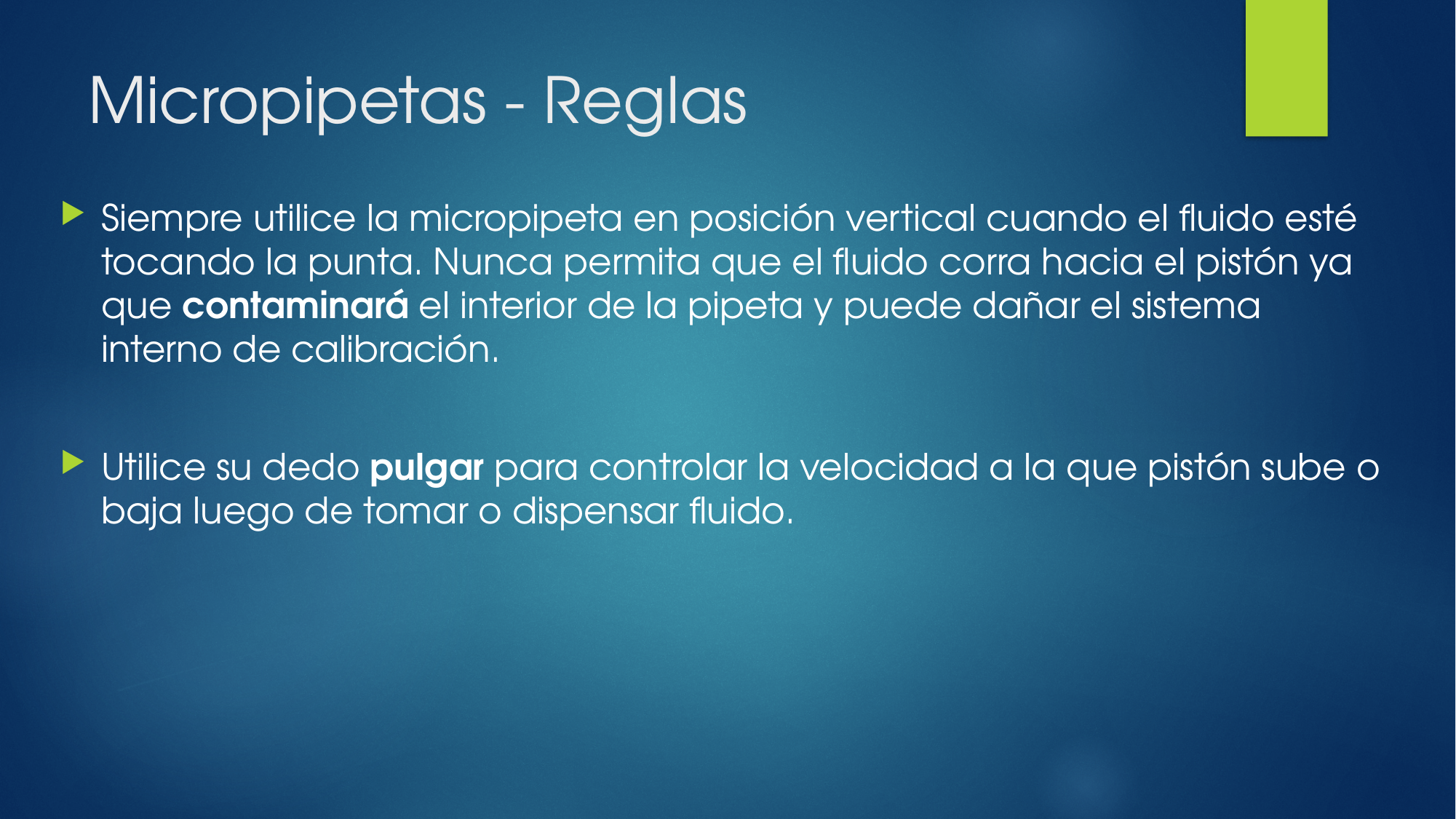

# Micropipetas - Reglas
Siempre utilice la micropipeta en posición vertical cuando el fluido esté tocando la punta. Nunca permita que el fluido corra hacia el pistón ya que contaminará el interior de la pipeta y puede dañar el sistema interno de calibración.

Utilice su dedo pulgar para controlar la velocidad a la que pistón sube o baja luego de tomar o dispensar fluido.